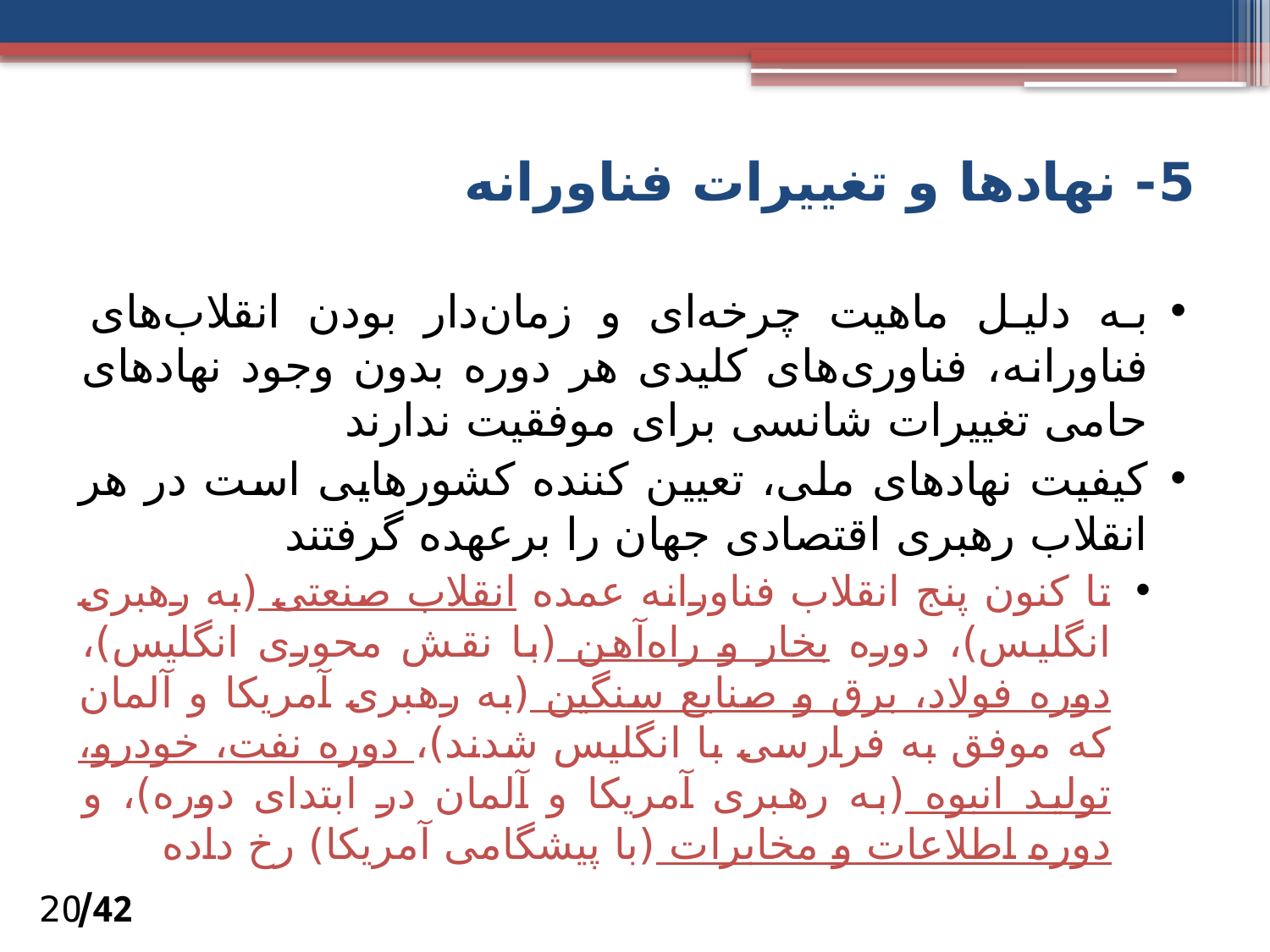

# 5- نهادها و تغییرات فناورانه
به دلیل ماهیت چرخه‌ای و زمان‌دار بودن انقلاب‌های فناورانه، فناوری‌های کلیدی هر دوره بدون وجود نهادهای حامی تغییرات شانسی برای موفقیت ندارند
کیفیت نهادهای ملی، تعیین کننده کشورهایی است در هر انقلاب رهبری اقتصادی جهان را برعهده گرفتند
تا کنون پنج انقلاب فناورانه عمده انقلاب صنعتی (به رهبری انگلیس)، دوره بخار و راه‌آهن (با نقش محوری انگلیس)، دوره فولاد، برق و صنایع سنگین (به رهبری آمریکا و آلمان که موفق به فرارسی با انگلیس شدند)، دوره نفت، خودرو، تولید انبوه (به رهبری آمریکا و آلمان در ابتدای دوره)، و دوره اطلاعات و مخابرات (با پیشگامی آمریکا) رخ داده
42/
20